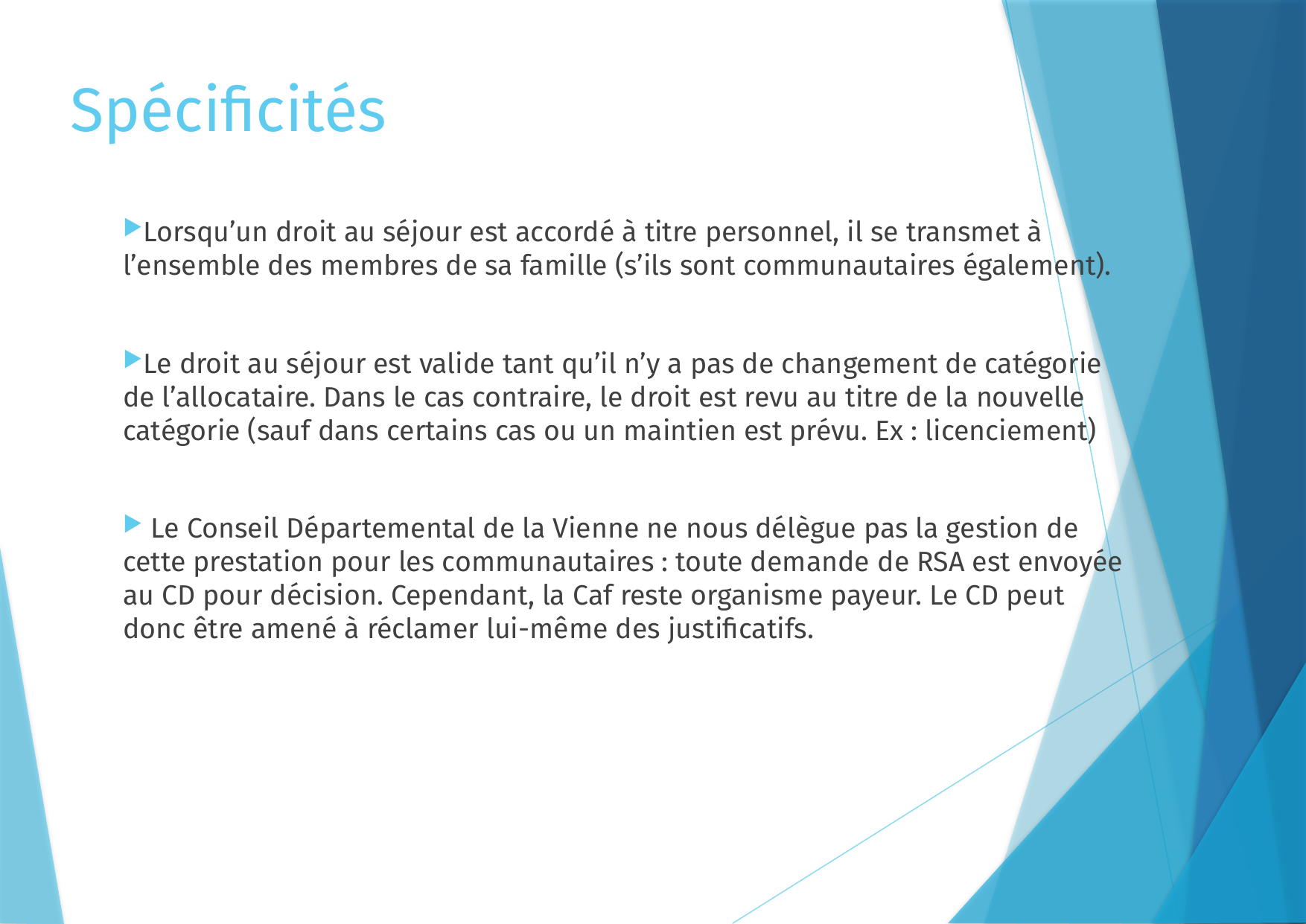

# Spécificités
Lorsqu’un droit au séjour est accordé à titre personnel, il se transmet à l’ensemble des membres de sa famille (s’ils sont communautaires également).

Le droit au séjour est valide tant qu’il n’y a pas de changement de catégorie de l’allocataire. Dans le cas contraire, le droit est revu au titre de la nouvelle catégorie (sauf dans certains cas ou un maintien est prévu. Ex : licenciement)

 Le Conseil Départemental de la Vienne ne nous délègue pas la gestion de cette prestation pour les communautaires : toute demande de RSA est envoyée au CD pour décision. Cependant, la Caf reste organisme payeur. Le CD peut donc être amené à réclamer lui-même des justificatifs.